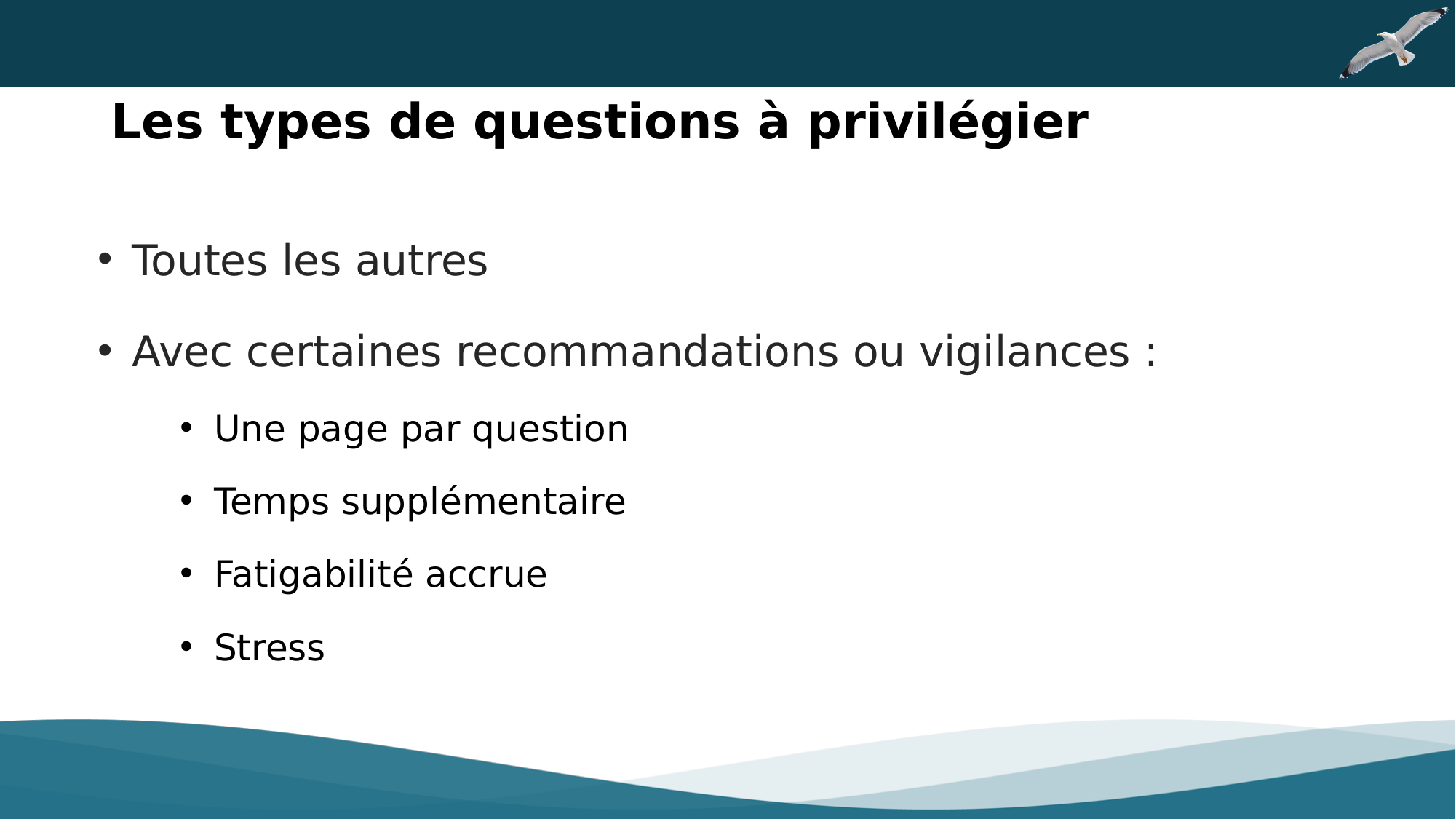

Les types de questions à privilégier
Toutes les autres
Avec certaines recommandations ou vigilances :
Une page par question
Temps supplémentaire
Fatigabilité accrue
Stress